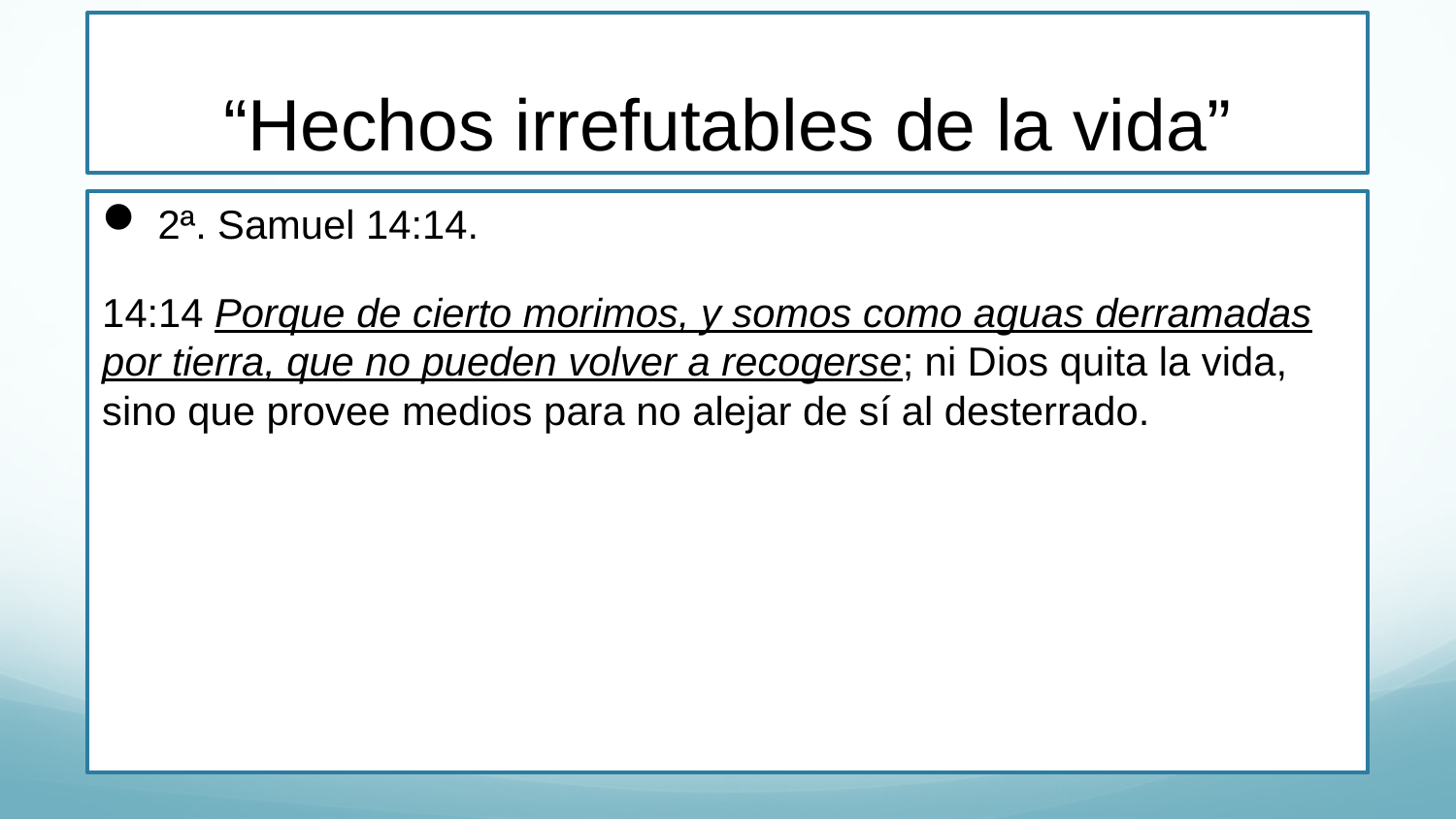

# “Hechos irrefutables de la vida”
2ª. Samuel 14:14.
14:14 Porque de cierto morimos, y somos como aguas derramadas por tierra, que no pueden volver a recogerse; ni Dios quita la vida, sino que provee medios para no alejar de sí al desterrado.